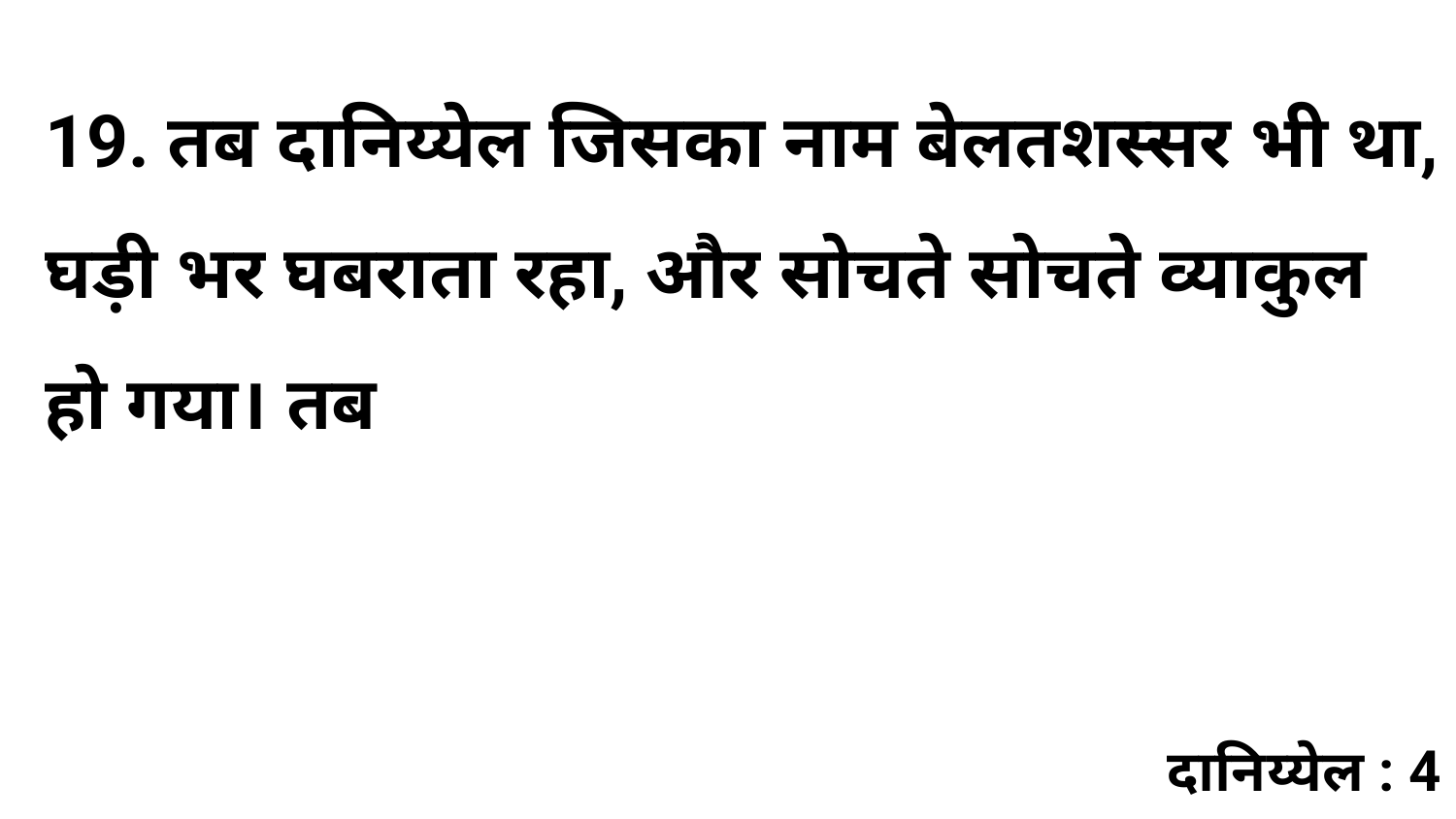

19. तब दानिय्येल जिसका नाम बेलतशस्सर भी था, घड़ी भर घबराता रहा, और सोचते सोचते व्याकुल हो गया। तब
दानिय्येल : 4